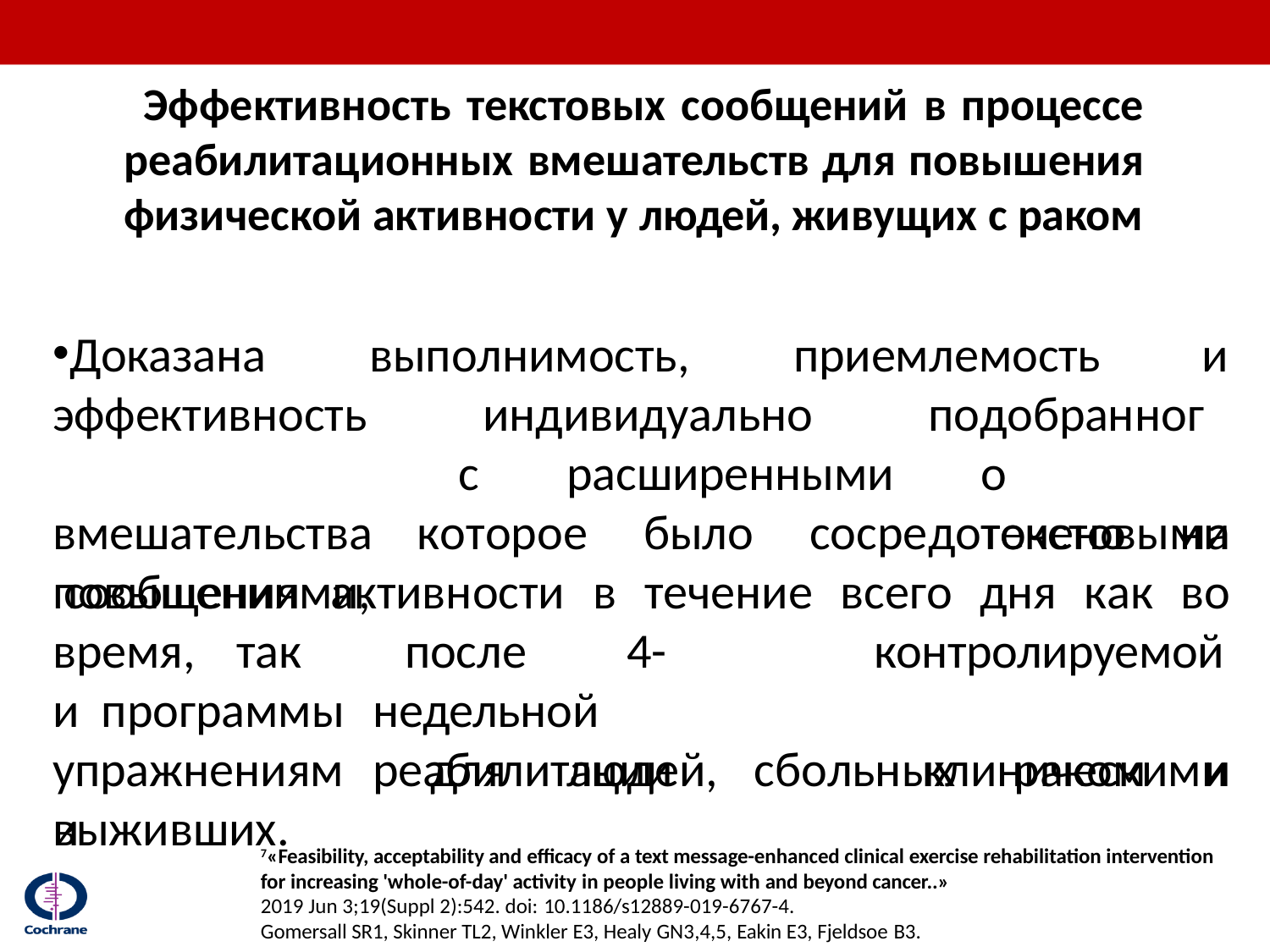

Эффективность текстовых сообщений в процессе  реабилитационных вмешательств для повышения  физической активности у людей, живущих с раком
Доказана
эффективность  вмешательства  сообщениями,
выполнимость,	приемлемость
и
индивидуально
с	расширенными
подобранного  текстовыми
которое	было	сосредоточено	на
повышении	активности	в	течение	всего	дня	как	во
время,	так	и  программы
упражнениями
после	4-недельной  реабилитации	с
контролируемой  клиническими
для	людей,	больных	раком	и
выживших.
7«Feasibility, acceptability and efficacy of a text message-enhanced clinical exercise rehabilitation intervention  for increasing 'whole-of-day' activity in people living with and beyond cancer..»
2019 Jun 3;19(Suppl 2):542. doi: 10.1186/s12889-019-6767-4.
Gomersall SR1, Skinner TL2, Winkler E3, Healy GN3,4,5, Eakin E3, Fjeldsoe B3.